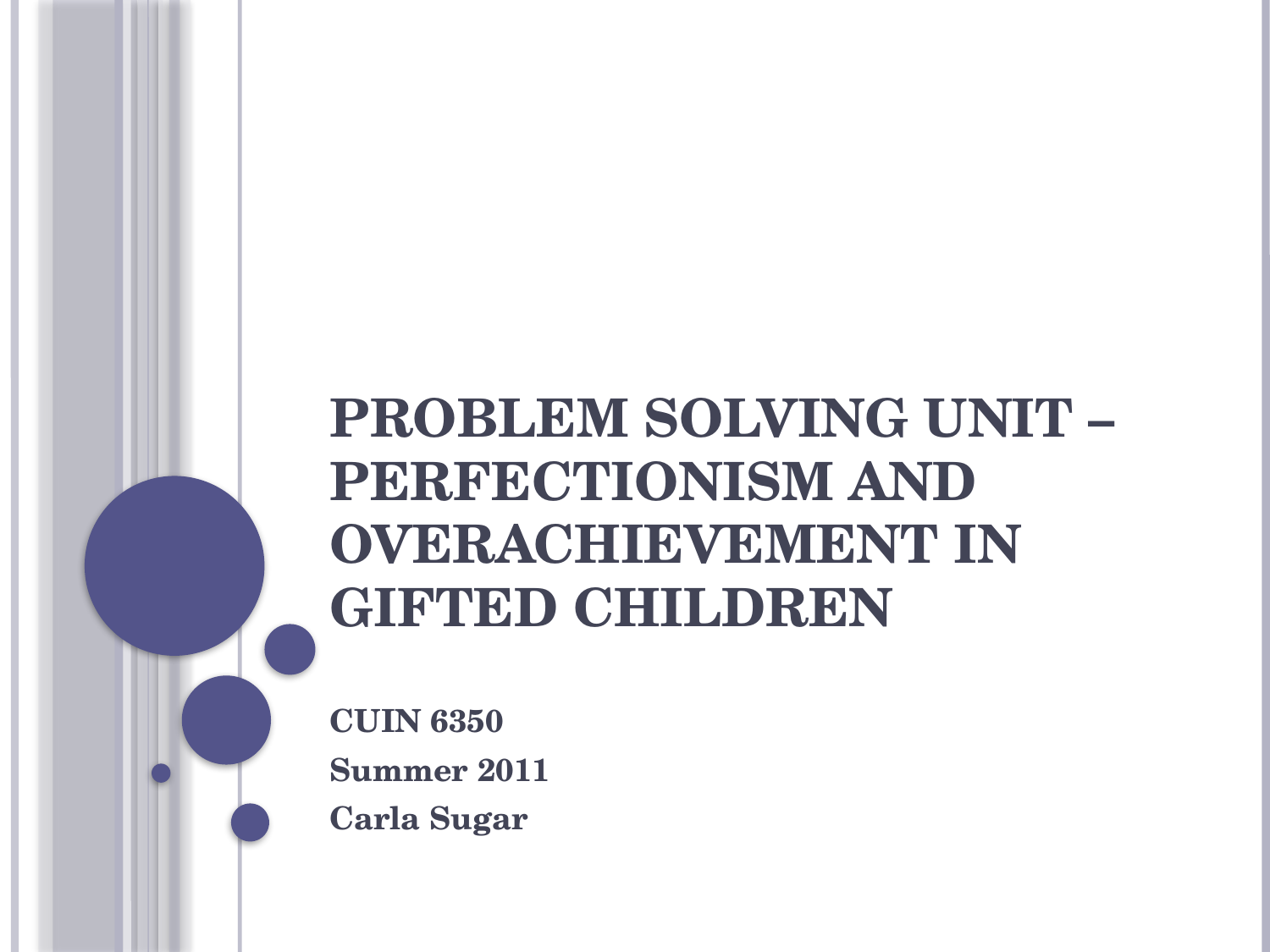

# Problem Solving Unit – Perfectionism and Overachievement in Gifted Children
CUIN 6350
Summer 2011
Carla Sugar